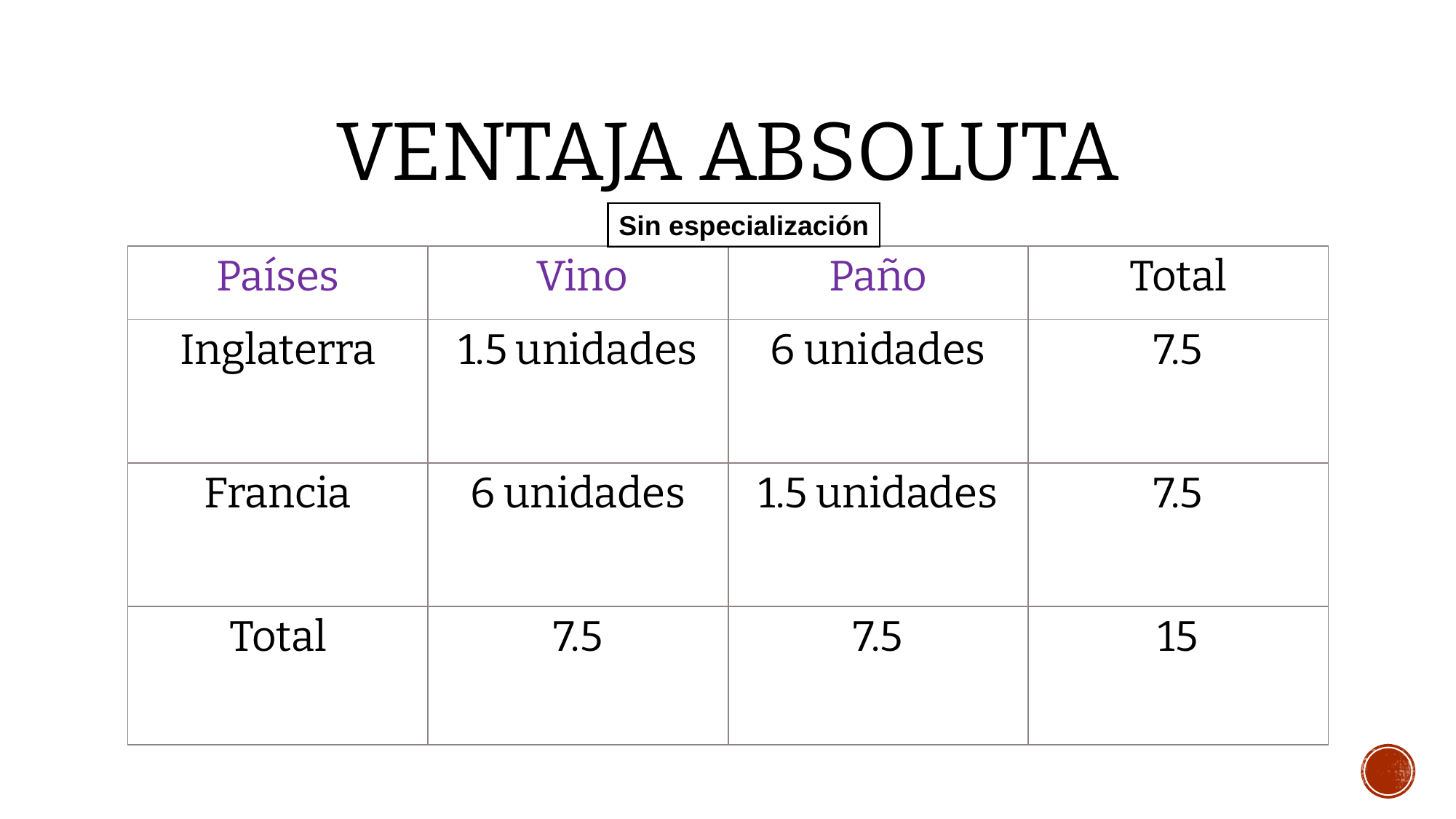

# Ventaja Absoluta
Sin especialización
| Países | Vino | Paño | Total |
| --- | --- | --- | --- |
| Inglaterra | 1.5 unidades | 6 unidades | 7.5 |
| Francia | 6 unidades | 1.5 unidades | 7.5 |
| Total | 7.5 | 7.5 | 15 |